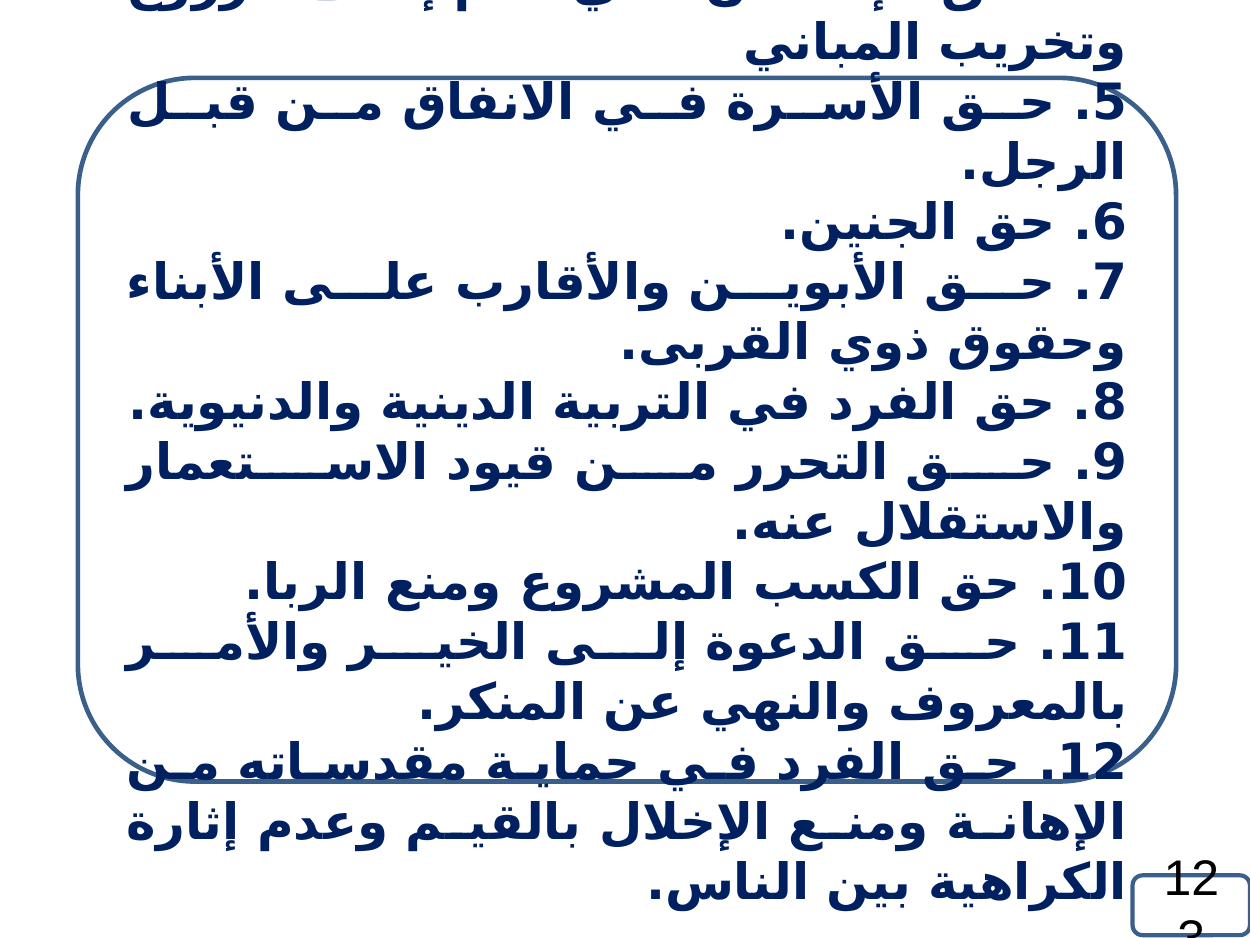

4. حق الإنسان في عدم إتلاف الزروع وتخريب المباني
5. حق الأسرة في الانفاق من قبل الرجل.
6. حق الجنين.
7. حق الأبوين والأقارب على الأبناء وحقوق ذوي القربى.
8. حق الفرد في التربية الدينية والدنيوية.
9. حق التحرر من قيود الاستعمار والاستقلال عنه.
10. حق الكسب المشروع ومنع الربا.
11. حق الدعوة إلى الخير والأمر بالمعروف والنهي عن المنكر.
12. حق الفرد في حماية مقدساته من الإهانة ومنع الإخلال بالقيم وعدم إثارة الكراهية بين الناس.
123